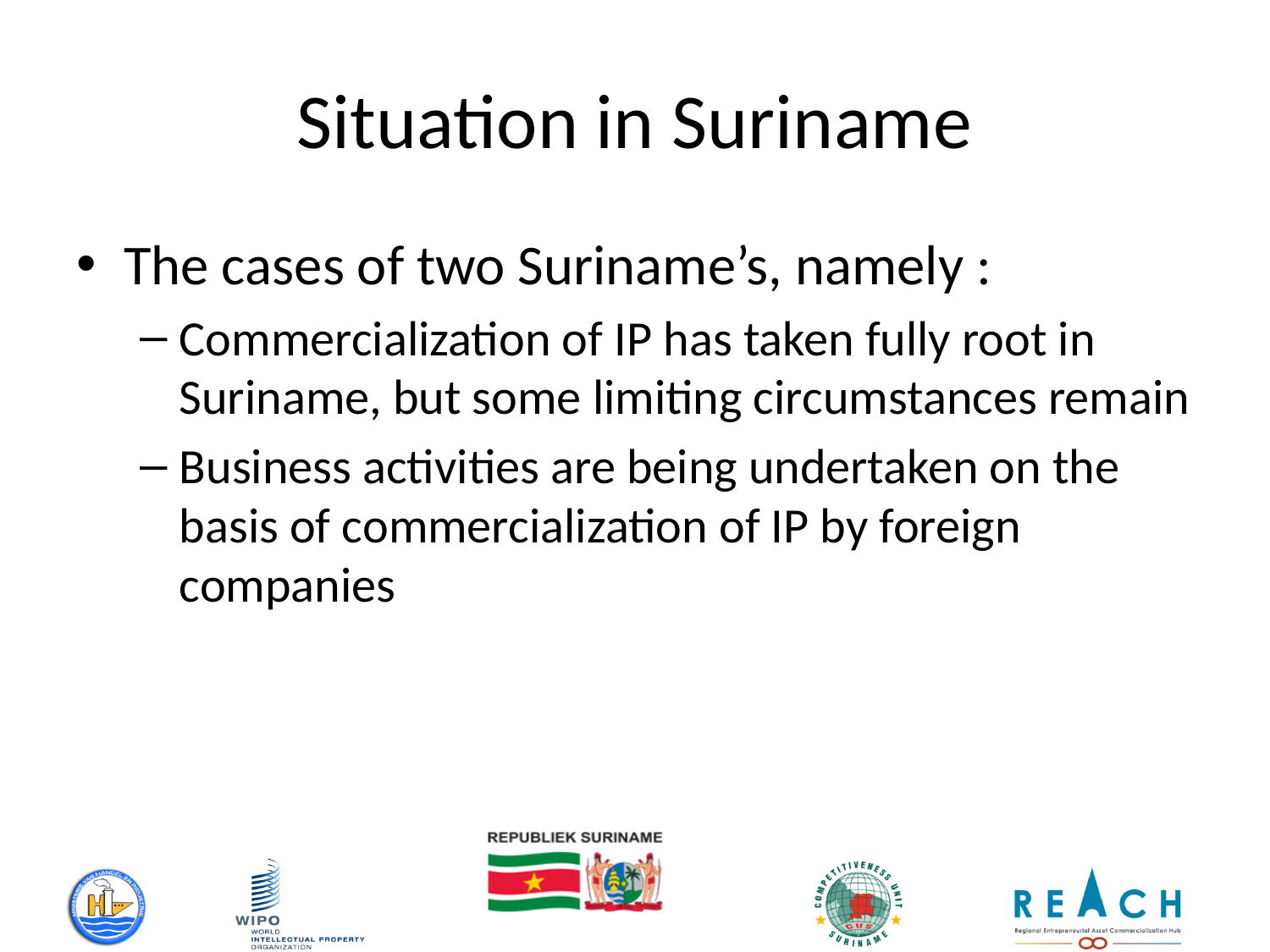

# Situation in Suriname
The cases of two Suriname’s, namely :
Commercialization of IP has taken fully root in Suriname, but some limiting circumstances remain
Business activities are being undertaken on the basis of commercialization of IP by foreign companies